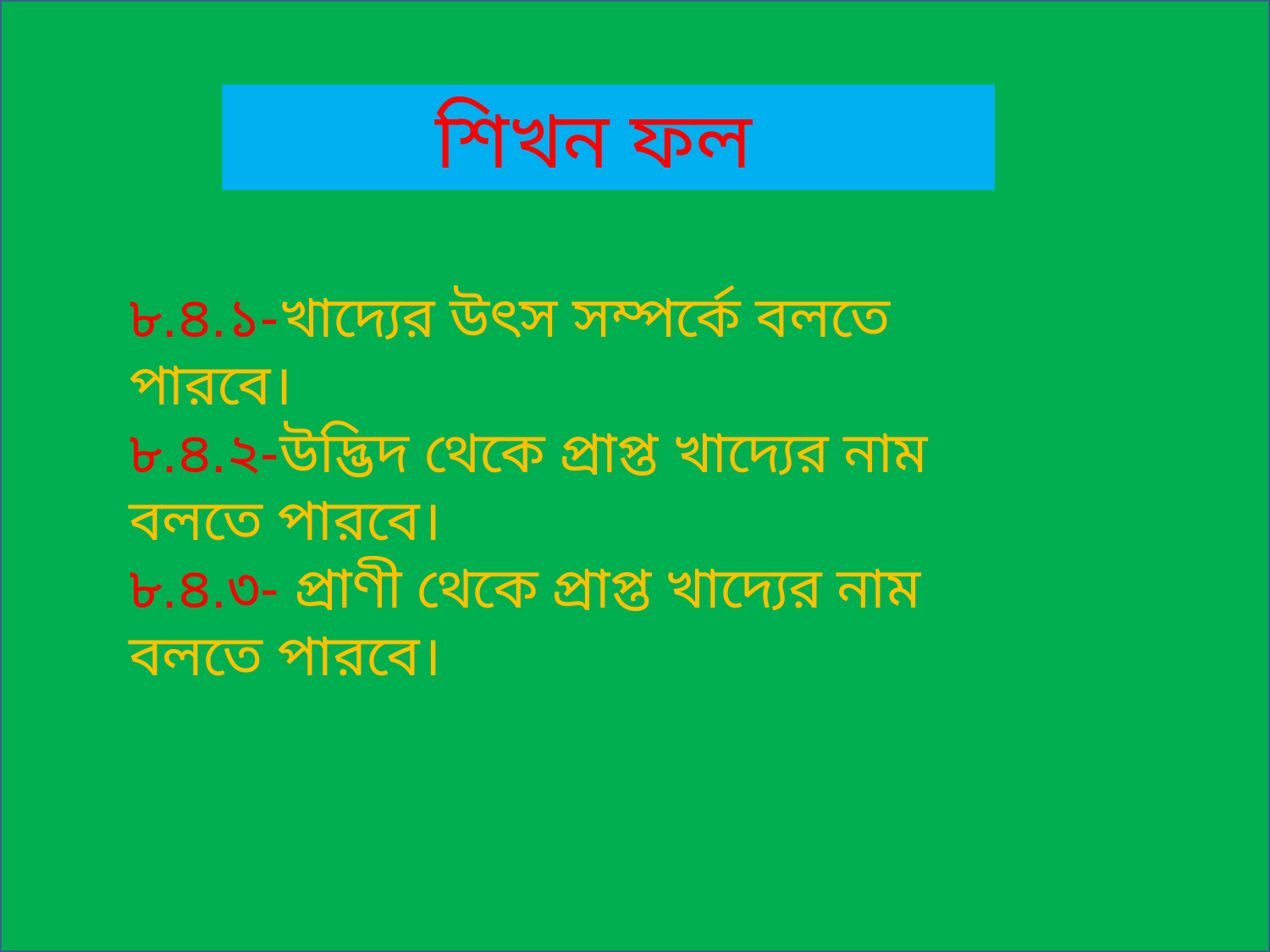

শিখন ফল
৮.৪.১-খাদ্যের উৎস সম্পর্কে বলতে  পারবে।
৮.৪.২-উদ্ভিদ থেকে প্রাপ্ত খাদ্যের নাম বলতে পারবে।
৮.৪.৩- প্রাণী থেকে প্রাপ্ত খাদ্যের নাম বলতে পারবে।